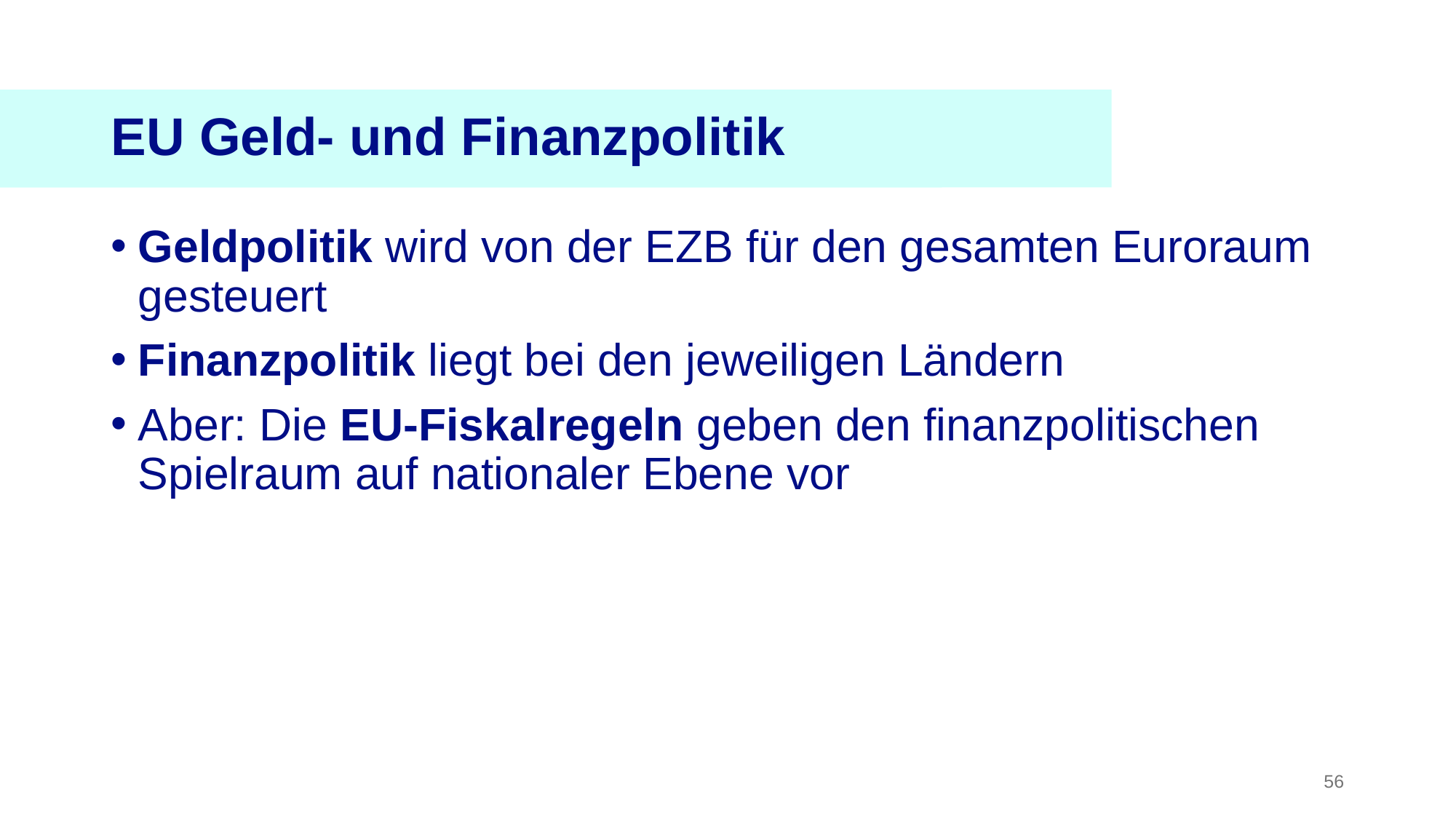

EU Geld- und Finanzpolitik
Geldpolitik wird von der EZB für den gesamten Euroraum gesteuert
Finanzpolitik liegt bei den jeweiligen Ländern
Aber: Die EU-Fiskalregeln geben den finanzpolitischen Spielraum auf nationaler Ebene vor